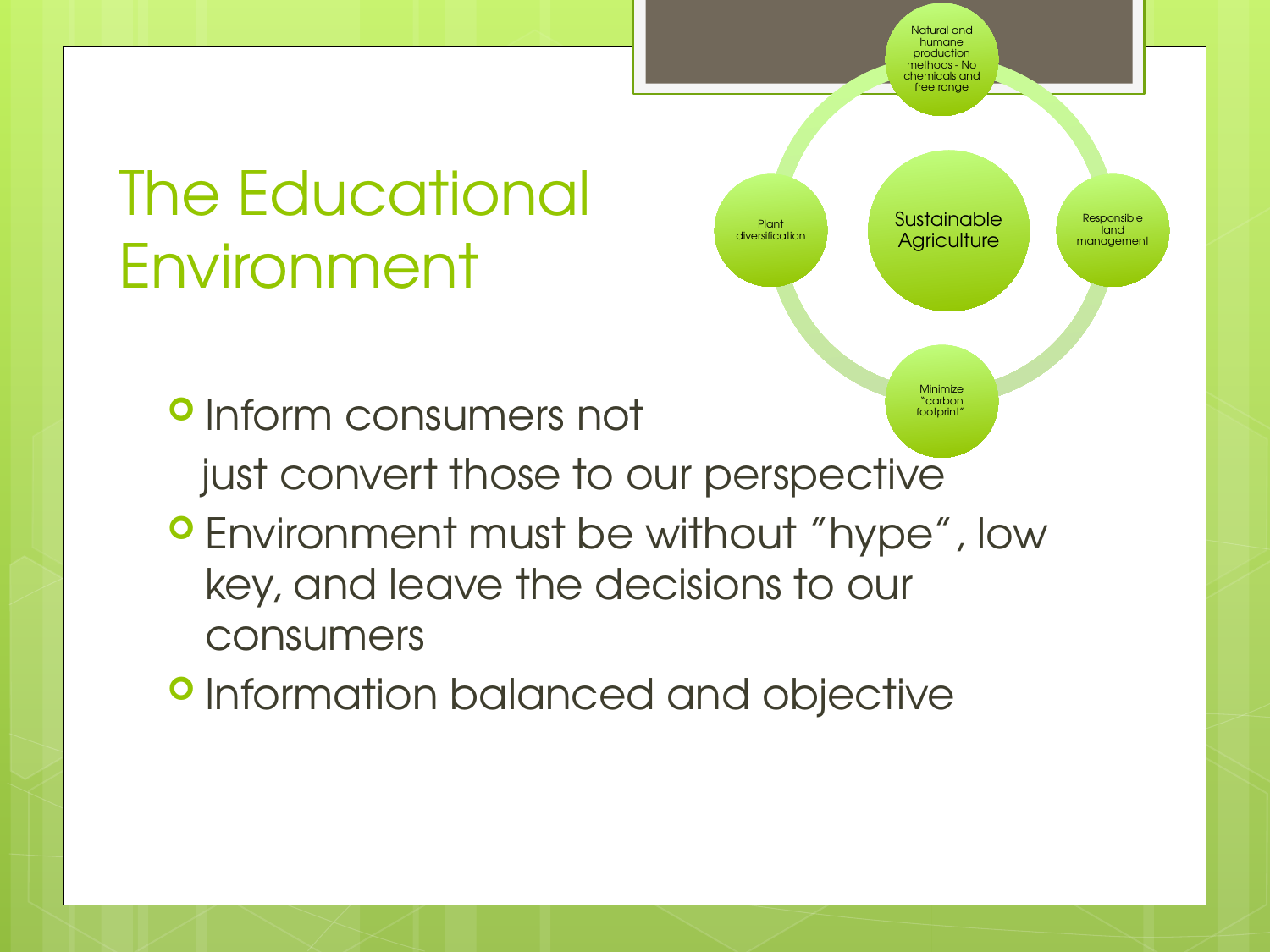

Sustainable Agriculture
Natural and humane production methods - No chemicals and free range
Responsible land management
Minimize “carbon footprint”
Plant diversification
# The Educational Environment

Inform consumers not
   just convert those to our perspective
Environment must be without ”hype”, low key, and leave the decisions to our consumers
Information balanced and objective